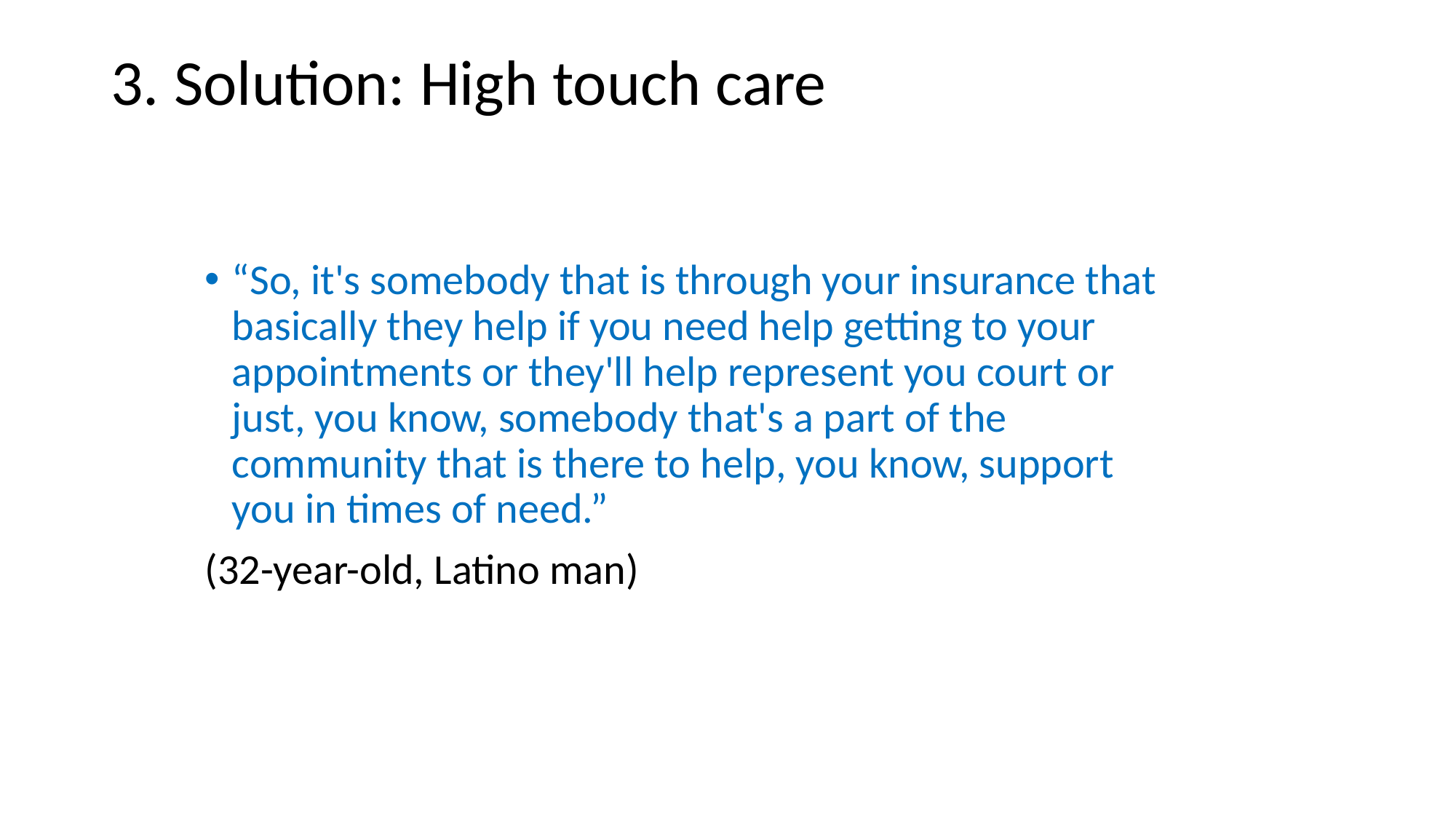

# 3. Solution: High touch care
“So, it's somebody that is through your insurance that basically they help if you need help getting to your appointments or they'll help represent you court or just, you know, somebody that's a part of the community that is there to help, you know, support you in times of need.”
(32-year-old, Latino man)